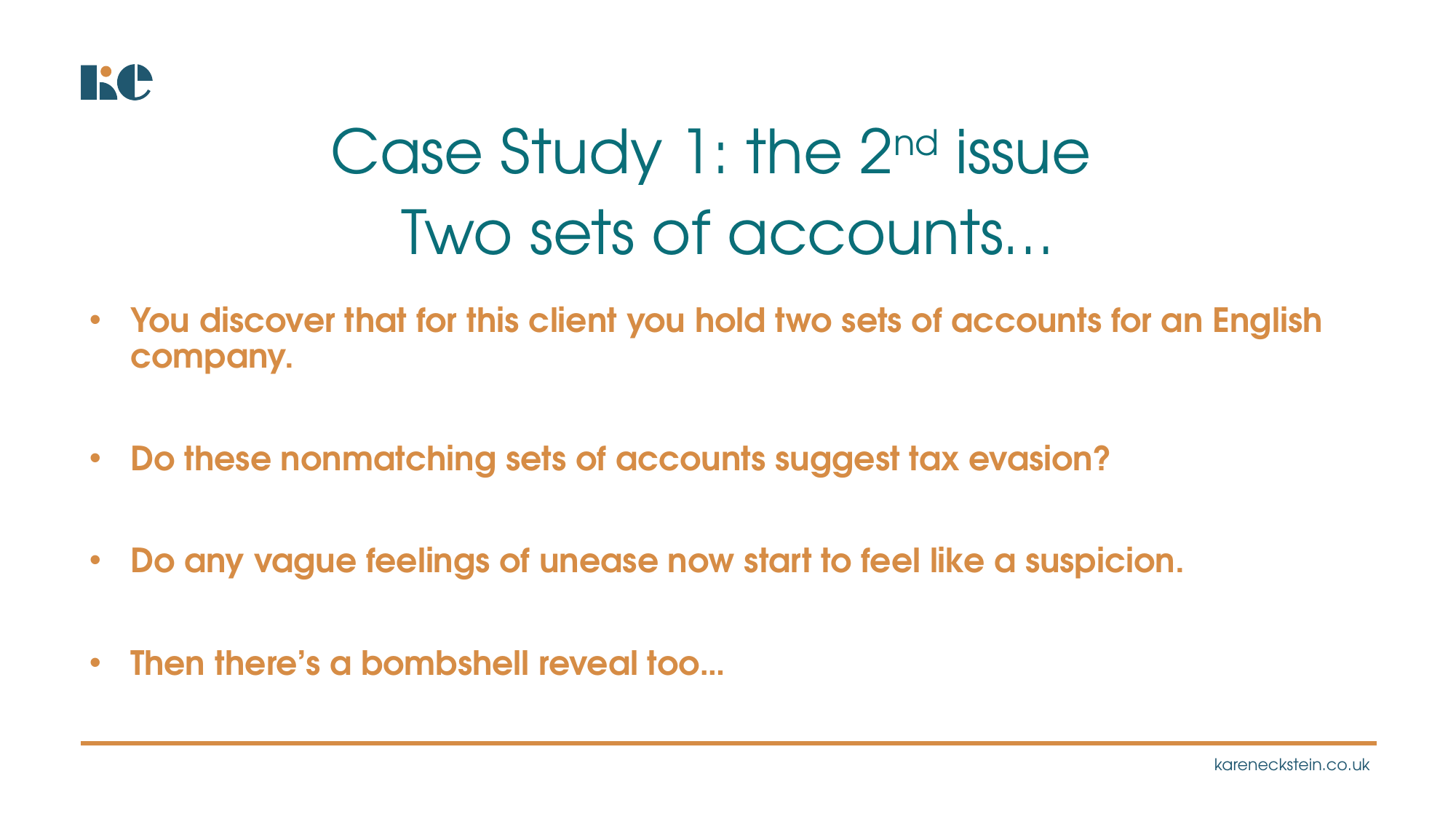

Case Study 1: the 2nd issue
Two sets of accounts…

You discover that for this client you hold two sets of accounts for an English company.

Do these nonmatching sets of accounts suggest tax evasion?

Do any vague feelings of unease now start to feel like a suspicion.

Then there’s a bombshell reveal too…